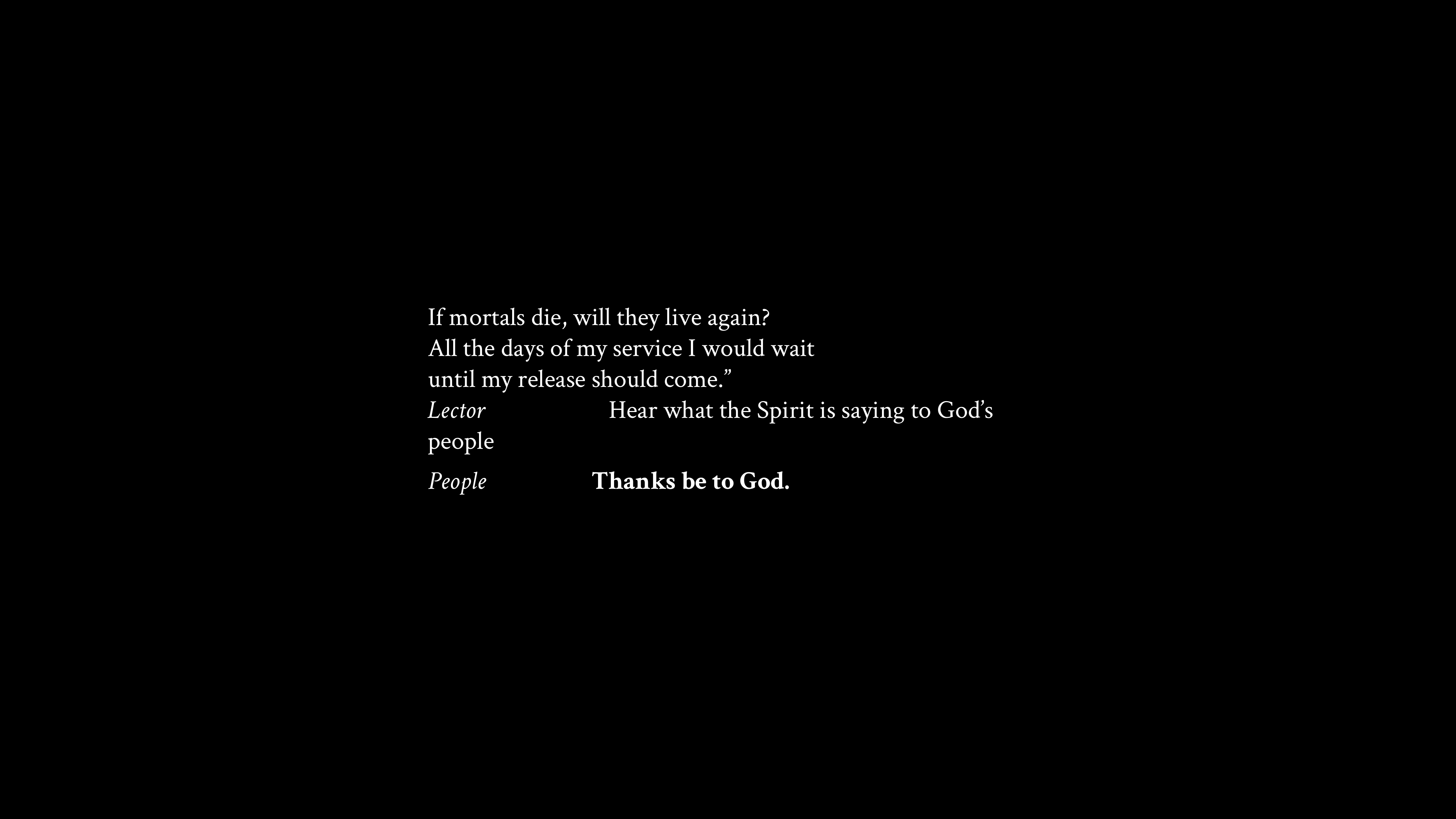

If mortals die, will they live again?
All the days of my service I would wait
until my release should come.”
Lector		   Hear what the Spirit is saying to God’s people
People		Thanks be to God.